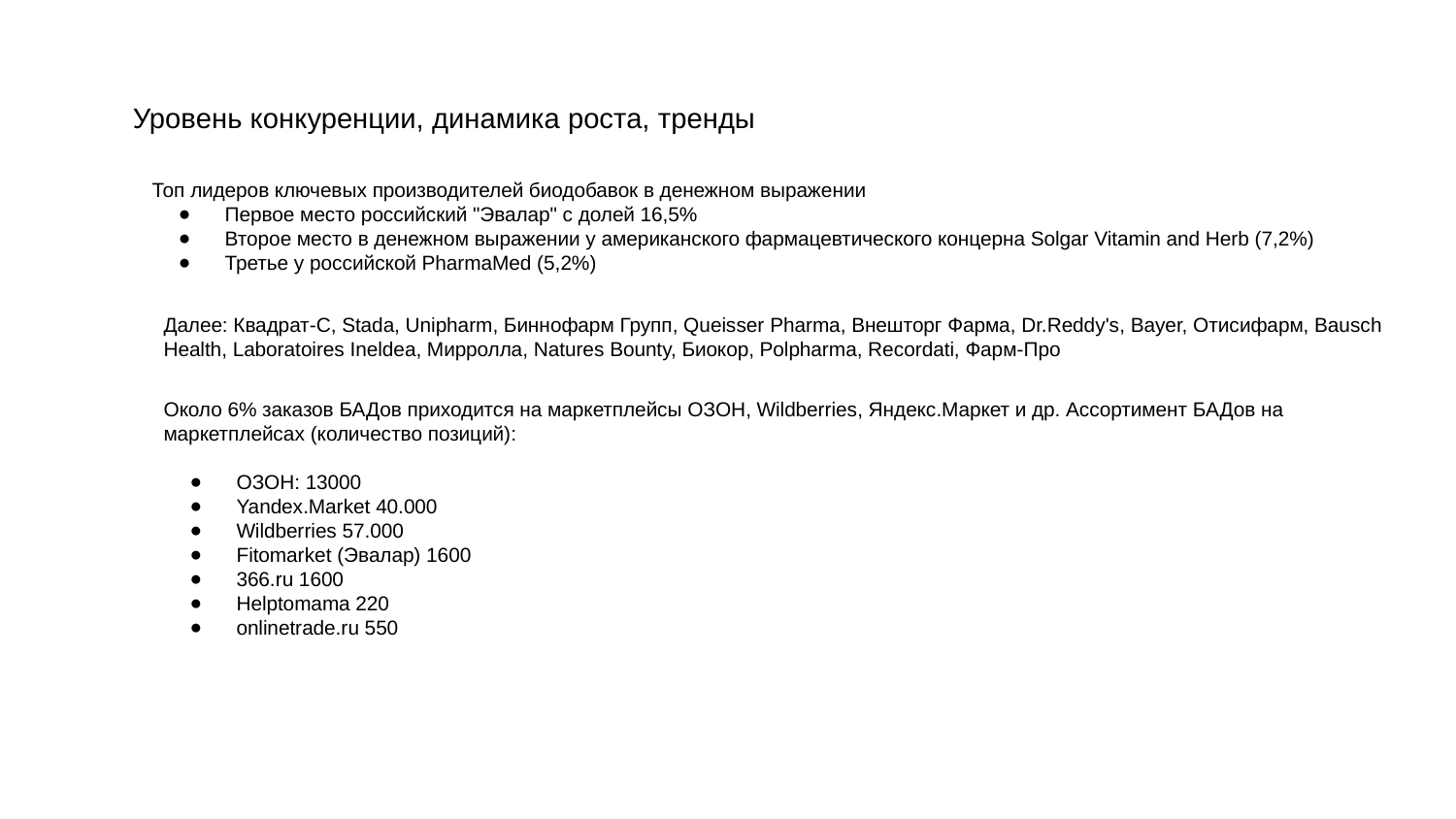

Уровень конкуренции, динамика роста, тренды

Топ лидеров ключевых производителей биодобавок в денежном выражении
Первое место российский "Эвалар" с долей 16,5%
Второе место в денежном выражении у американского фармацевтического концерна Solgar Vitamin and Herb (7,2%)
Третье у российской PharmaMed (5,2%)
Далее: Квадрат-С, Stada, Unipharm, Биннофарм Групп, Queisser Pharma, Внешторг Фарма, Dr.Reddy's, Bayer, Отисифарм, Bausch Health, Laboratoires Ineldea, Мирролла, Natures Bounty, Биокор, Polpharma, Recordati, Фарм-Про

Около 6% заказов БАДов приходится на маркетплейсы ОЗОН, Wildberries, Яндекс.Маркет и др. Ассортимент БАДов на маркетплейсах (количество позиций):

ОЗОН: 13000
Yandex.Market 40.000
Wildberries 57.000
Fitomarket (Эвалар) 1600
366.ru 1600
Helptomama 220
onlinetrade.ru 550